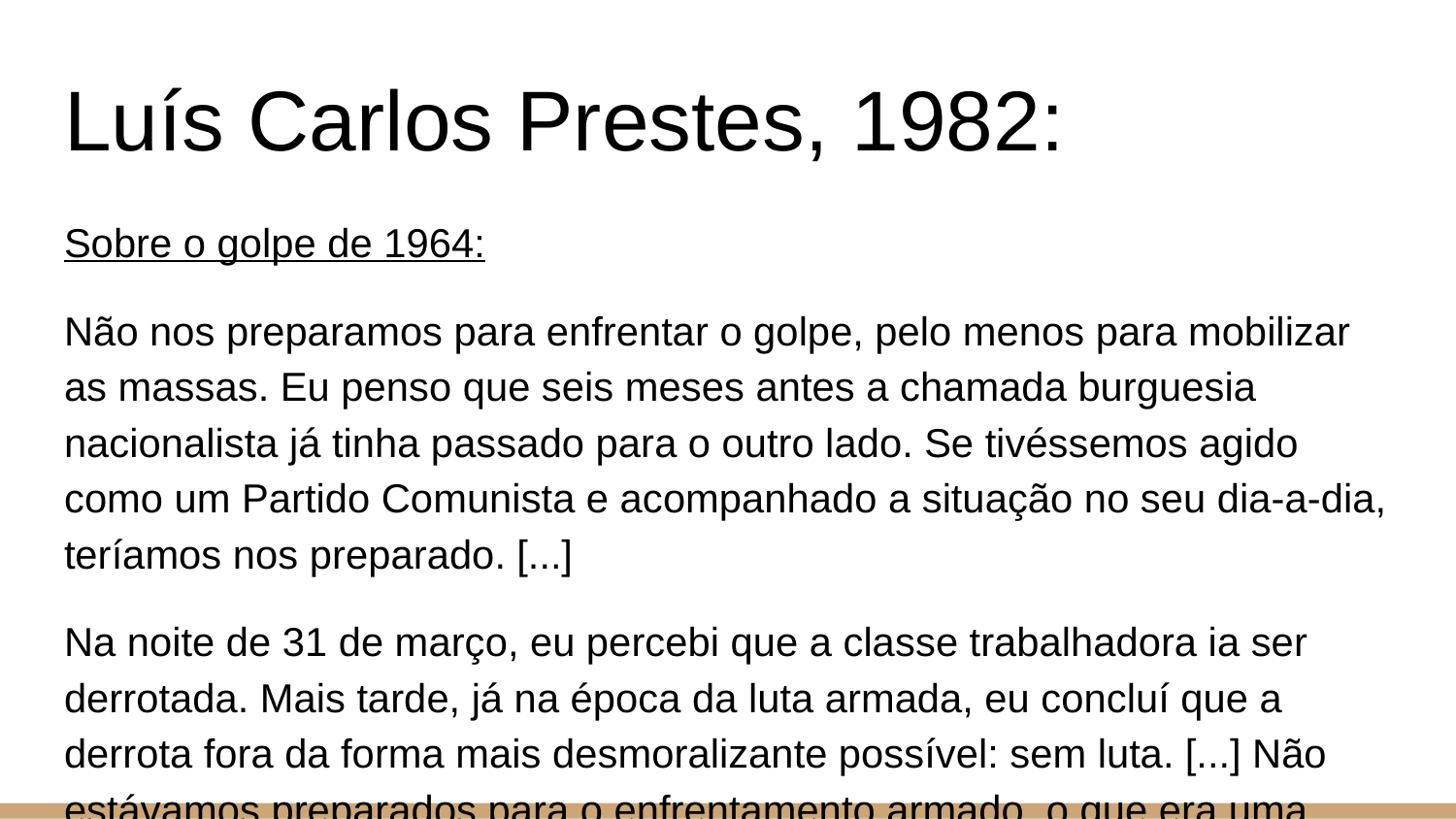

# Luís Carlos Prestes, 1982:
Sobre o golpe de 1964:
Não nos preparamos para enfrentar o golpe, pelo menos para mobilizar as massas. Eu penso que seis meses antes a chamada burguesia nacionalista já tinha passado para o outro lado. Se tivéssemos agido como um Partido Comunista e acompanhado a situação no seu dia-a-dia, teríamos nos preparado. [...]
Na noite de 31 de março, eu percebi que a classe trabalhadora ia ser derrotada. Mais tarde, já na época da luta armada, eu concluí que a derrota fora da forma mais desmoralizante possível: sem luta. [...] Não estávamos preparados para o enfrentamento armado, o que era uma consequência da nossa própria orientação política.